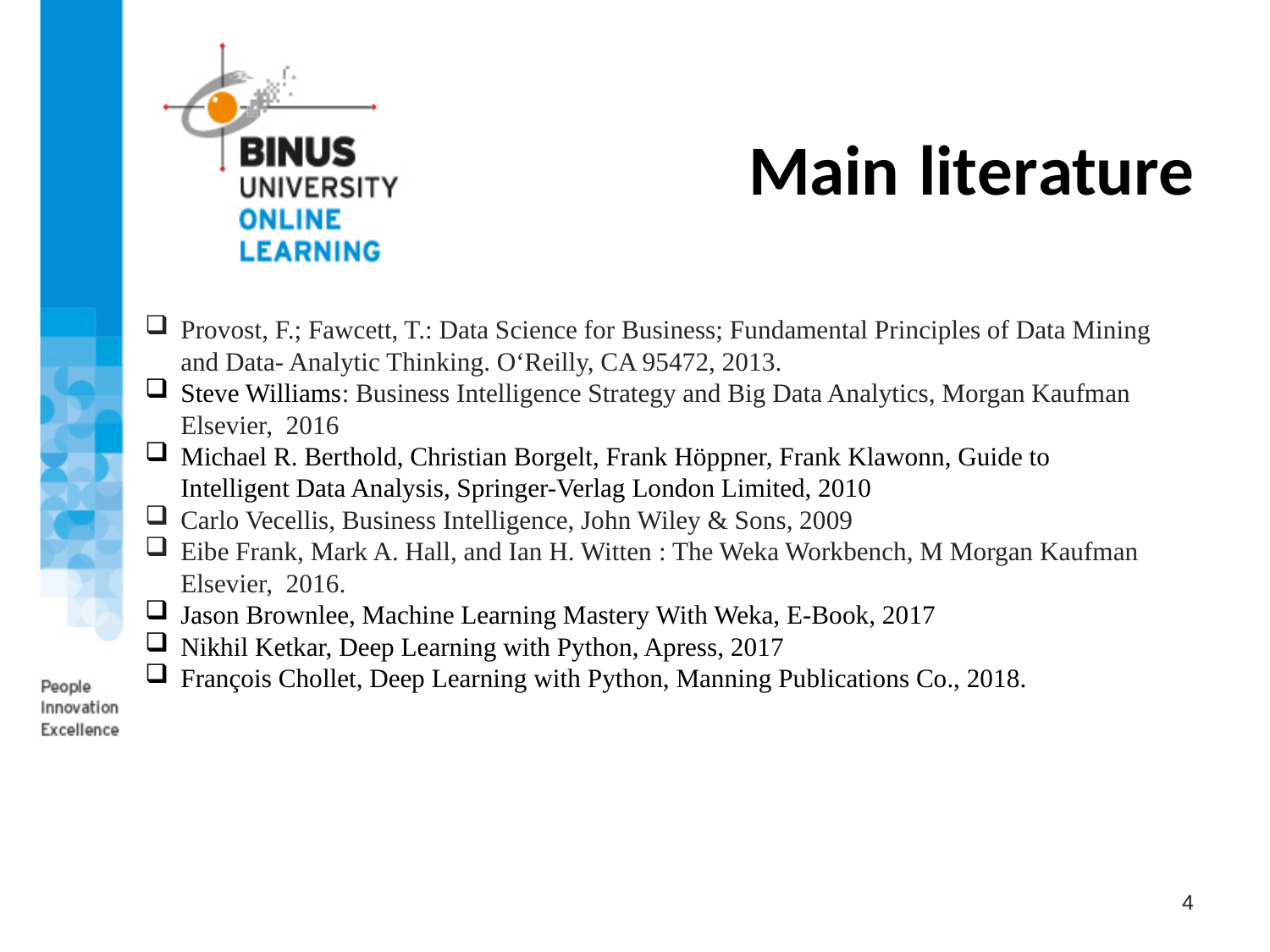

# Main literature
Provost, F.; Fawcett, T.: Data Science for Business; Fundamental Principles of Data Mining and Data- Analytic Thinking. O‘Reilly, CA 95472, 2013.
Steve Williams: Business Intelligence Strategy and Big Data Analytics, Morgan Kaufman Elsevier,  2016
Michael R. Berthold, Christian Borgelt, Frank Höppner, Frank Klawonn, Guide to Intelligent Data Analysis, Springer-Verlag London Limited, 2010
Carlo Vecellis, Business Intelligence, John Wiley & Sons, 2009
Eibe Frank, Mark A. Hall, and Ian H. Witten : The Weka Workbench, M Morgan Kaufman Elsevier,  2016.
Jason Brownlee, Machine Learning Mastery With Weka, E-Book, 2017
Nikhil Ketkar, Deep Learning with Python, Apress, 2017
François Chollet, Deep Learning with Python, Manning Publications Co., 2018.

4